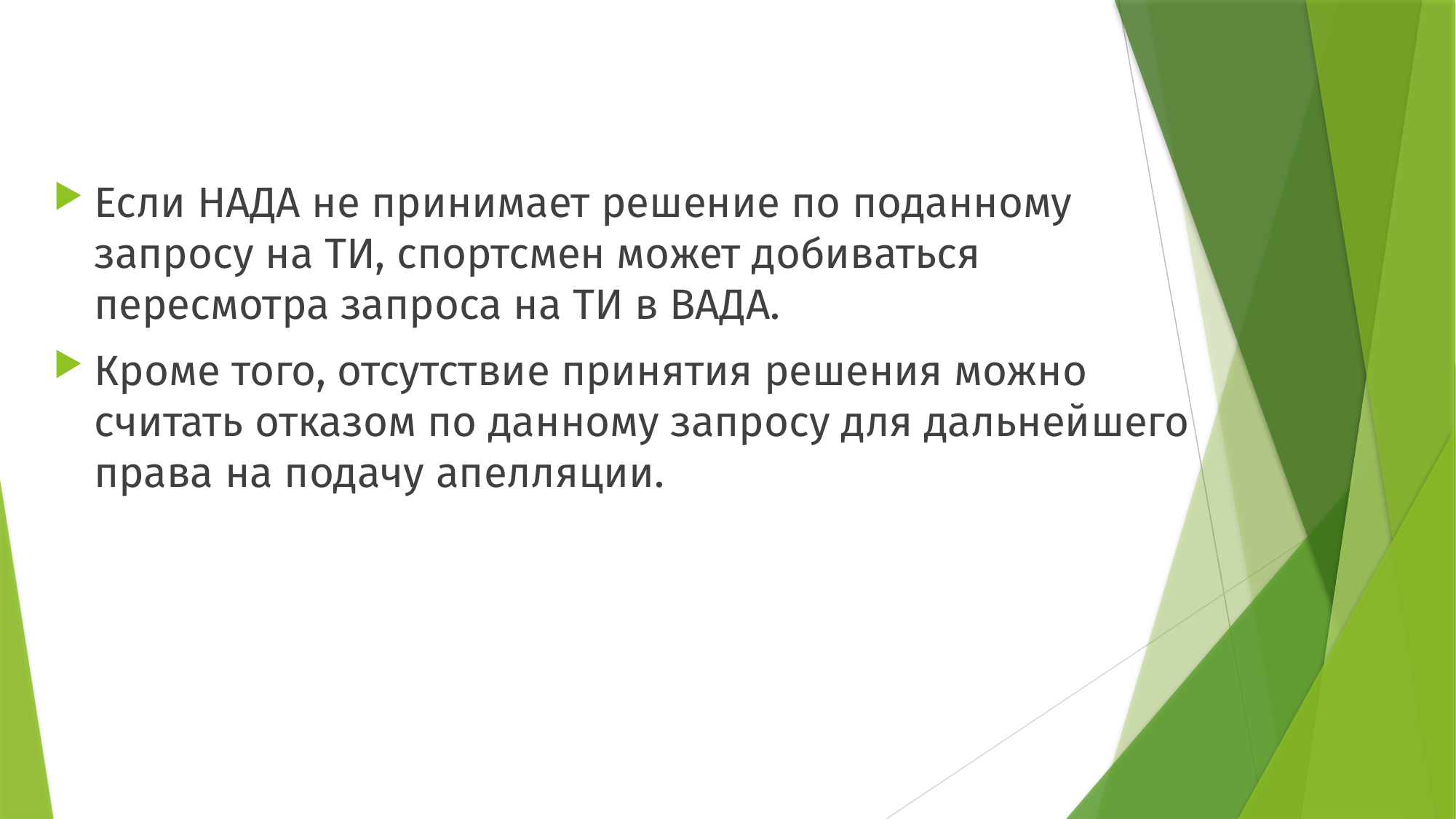

Если НАДА не принимает решение по поданному запросу на ТИ, спортсмен может добиваться пересмотра запроса на ТИ в ВАДА.
Кроме того, отсутствие принятия решения можно считать отказом по данному запросу для дальнейшего права на подачу апелляции.